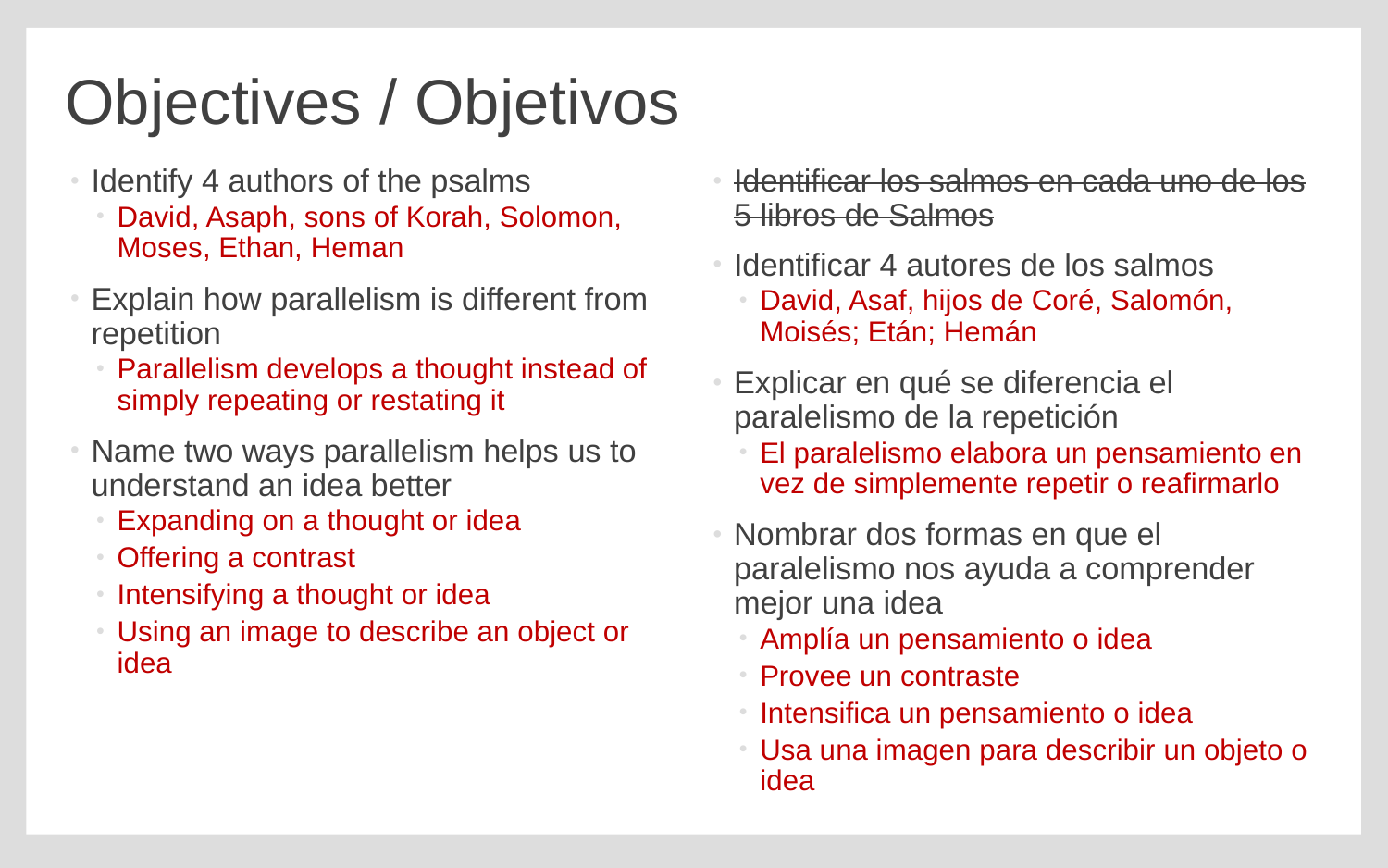

# Objectives / Objetivos
Identify 4 authors of the psalms
David, Asaph, sons of Korah, Solomon,
Moses, Ethan, Heman
Explain how parallelism is different from repetition
Parallelism develops a thought instead of simply repeating or restating it
Name two ways parallelism helps us to understand an idea better
Expanding on a thought or idea
Offering a contrast
Intensifying a thought or idea
Using an image to describe an object or idea

Identificar los salmos en cada uno de los 5 libros de Salmos
Identificar 4 autores de los salmos
David, Asaf, hijos de Coré, Salomón,
Moisés; Etán; Hemán
Explicar en qué se diferencia el paralelismo de la repetición
El paralelismo elabora un pensamiento en vez de simplemente repetir o reafirmarlo
Nombrar dos formas en que el paralelismo nos ayuda a comprender mejor una idea
Amplía un pensamiento o idea
Provee un contraste
Intensifica un pensamiento o idea
Usa una imagen para describir un objeto o idea